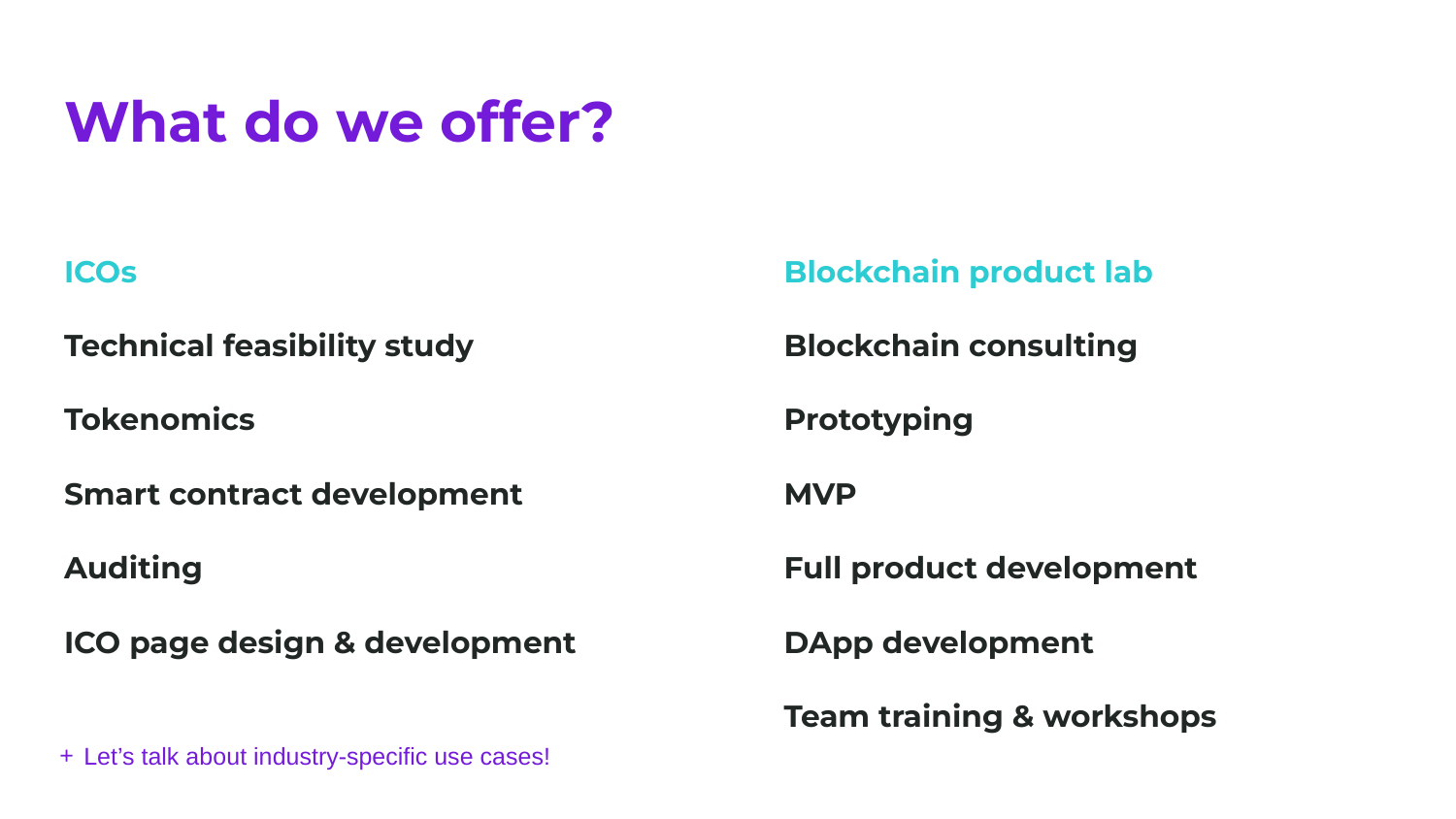

# What do we offer?
ICOs
Technical feasibility study
Tokenomics
Smart contract development
Auditing
ICO page design & development
Blockchain product lab
Blockchain consulting
Prototyping
MVP
Full product development
DApp development
Team training & workshops

Let’s talk about industry-specific use cases!